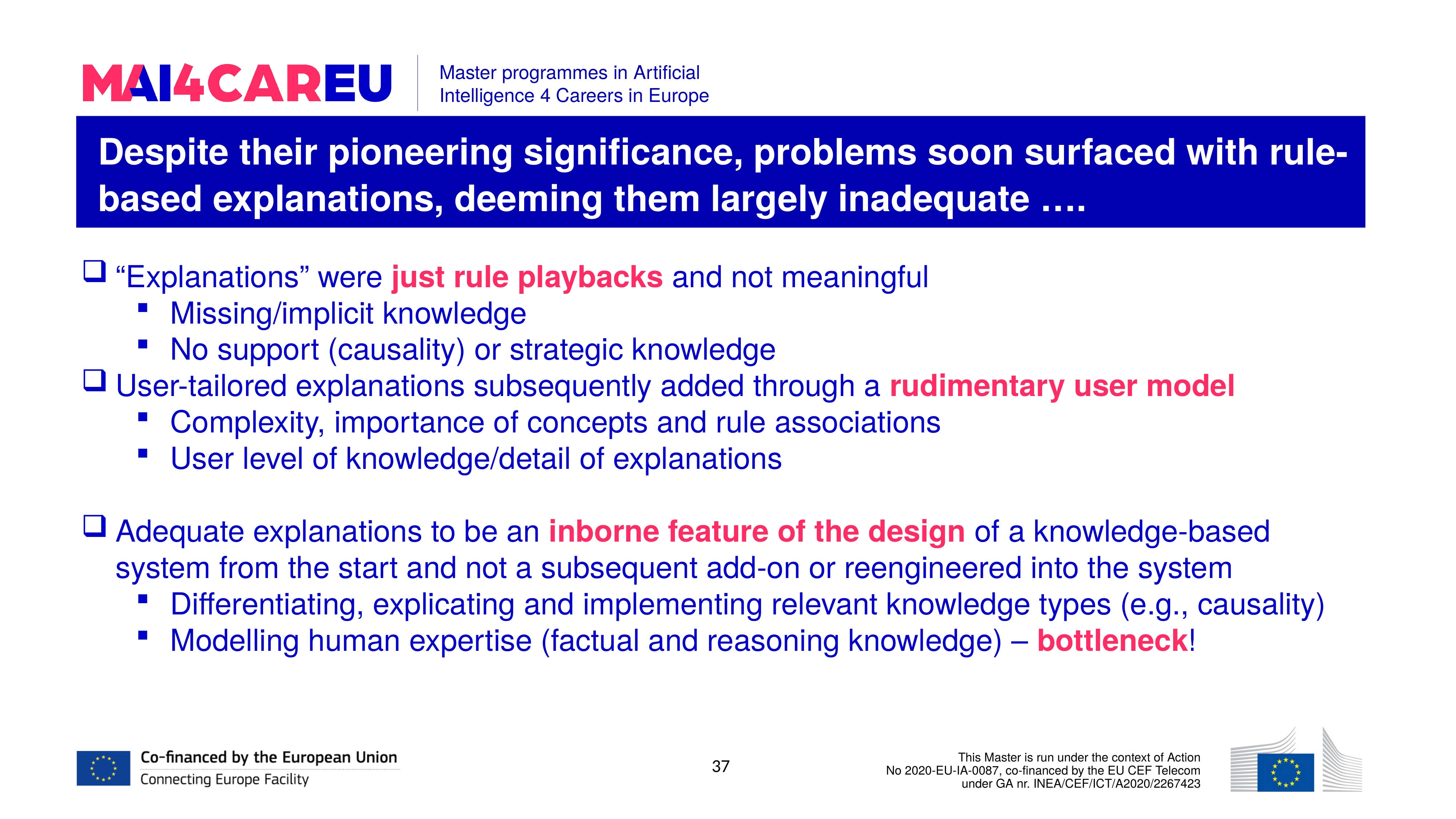

Despite their pioneering significance, problems soon surfaced with rule-based explanations, deeming them largely inadequate ….

“Explanations” were just rule playbacks and not meaningful
Missing/implicit knowledge
No support (causality) or strategic knowledge
User-tailored explanations subsequently added through a rudimentary user model
Complexity, importance of concepts and rule associations
User level of knowledge/detail of explanations

Adequate explanations to be an inborne feature of the design of a knowledge-based system from the start and not a subsequent add-on or reengineered into the system
Differentiating, explicating and implementing relevant knowledge types (e.g., causality)
Modelling human expertise (factual and reasoning knowledge) – bottleneck!
37